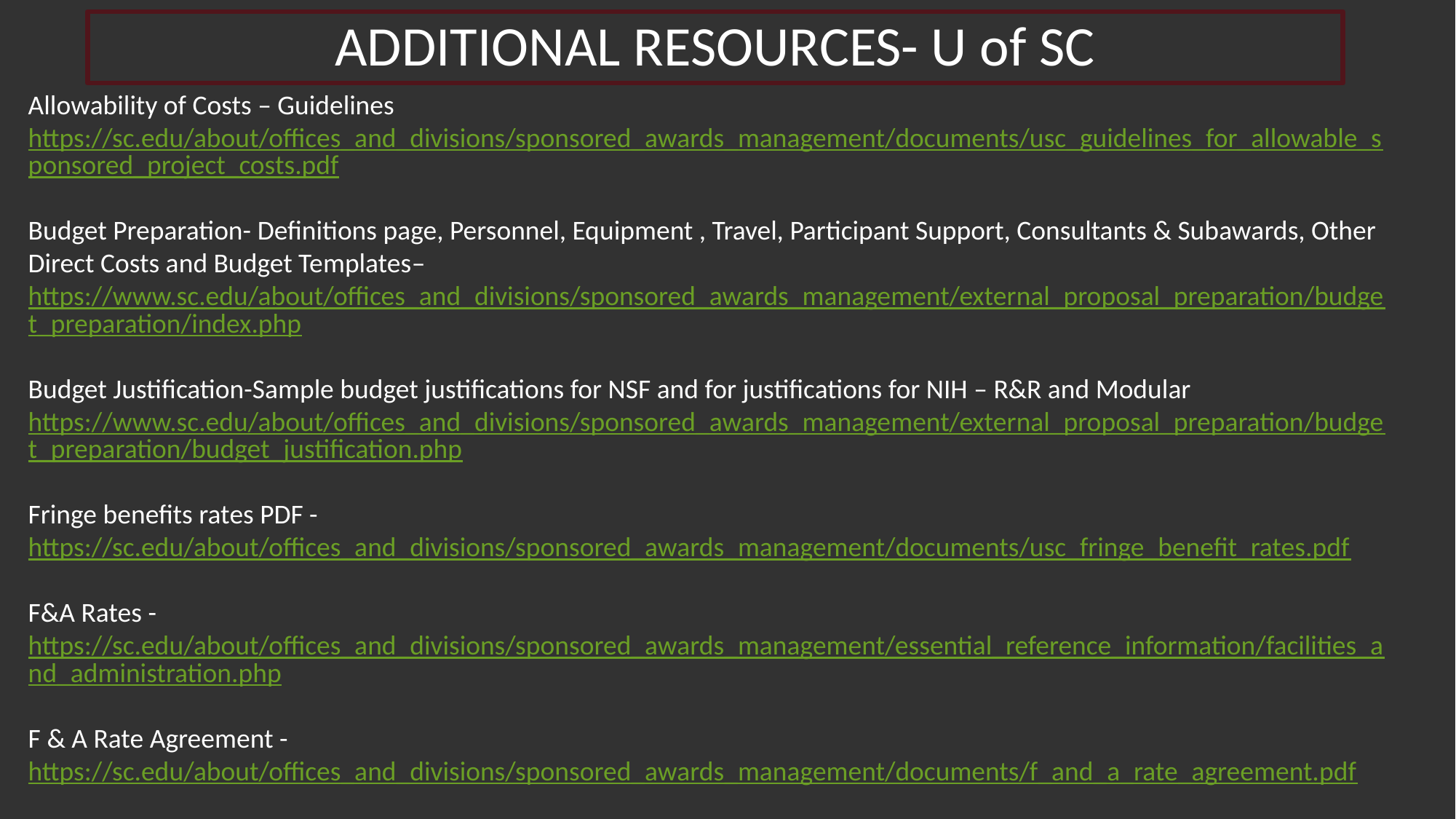

# ADDITIONAL RESOURCES- U of SC

Allowability of Costs – Guidelines
https://sc.edu/about/offices_and_divisions/sponsored_awards_management/documents/usc_guidelines_for_allowable_sponsored_project_costs.pdf

Budget Preparation- Definitions page, Personnel, Equipment , Travel, Participant Support, Consultants & Subawards, Other Direct Costs and Budget Templates–https://www.sc.edu/about/offices_and_divisions/sponsored_awards_management/external_proposal_preparation/budget_preparation/index.php
Budget Justification-Sample budget justifications for NSF and for justifications for NIH – R&R and Modular
https://www.sc.edu/about/offices_and_divisions/sponsored_awards_management/external_proposal_preparation/budget_preparation/budget_justification.php

Fringe benefits rates PDF - https://sc.edu/about/offices_and_divisions/sponsored_awards_management/documents/usc_fringe_benefit_rates.pdf

F&A Rates - https://sc.edu/about/offices_and_divisions/sponsored_awards_management/essential_reference_information/facilities_and_administration.php

F & A Rate Agreement - https://sc.edu/about/offices_and_divisions/sponsored_awards_management/documents/f_and_a_rate_agreement.pdf